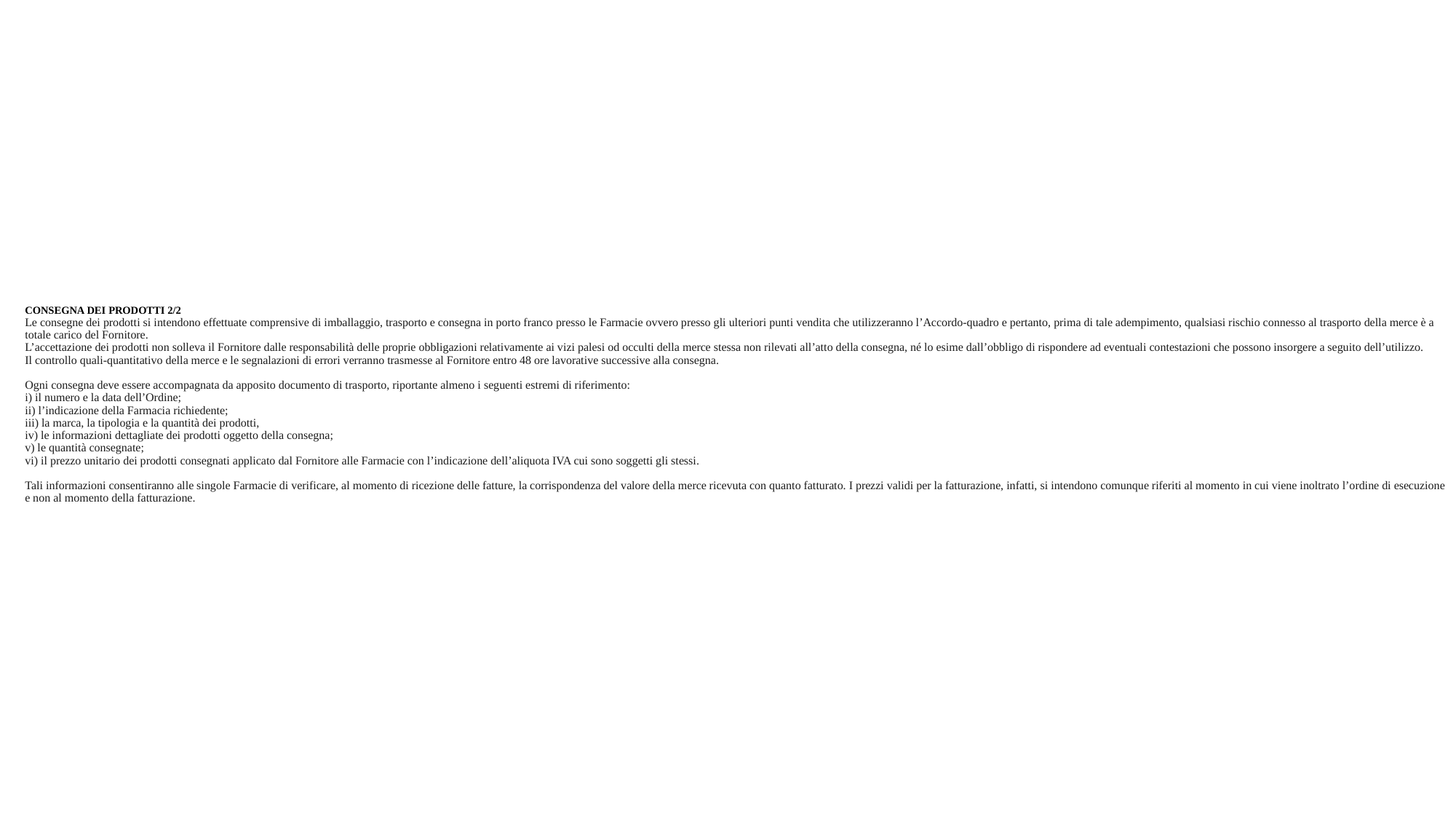

CONSEGNA DEI PRODOTTI 2/2
Le consegne dei prodotti si intendono effettuate comprensive di imballaggio, trasporto e consegna in porto franco presso le Farmacie ovvero presso gli ulteriori punti vendita che utilizzeranno l’Accordo-quadro e pertanto, prima di tale adempimento, qualsiasi rischio connesso al trasporto della merce è a totale carico del Fornitore.
L’accettazione dei prodotti non solleva il Fornitore dalle responsabilità delle proprie obbligazioni relativamente ai vizi palesi od occulti della merce stessa non rilevati all’atto della consegna, né lo esime dall’obbligo di rispondere ad eventuali contestazioni che possono insorgere a seguito dell’utilizzo.
Il controllo quali-quantitativo della merce e le segnalazioni di errori verranno trasmesse al Fornitore entro 48 ore lavorative successive alla consegna.
Ogni consegna deve essere accompagnata da apposito documento di trasporto, riportante almeno i seguenti estremi di riferimento:
i) il numero e la data dell’Ordine;
ii) l’indicazione della Farmacia richiedente;
iii) la marca, la tipologia e la quantità dei prodotti,
iv) le informazioni dettagliate dei prodotti oggetto della consegna;
v) le quantità consegnate;
vi) il prezzo unitario dei prodotti consegnati applicato dal Fornitore alle Farmacie con l’indicazione dell’aliquota IVA cui sono soggetti gli stessi.
Tali informazioni consentiranno alle singole Farmacie di verificare, al momento di ricezione delle fatture, la corrispondenza del valore della merce ricevuta con quanto fatturato. I prezzi validi per la fatturazione, infatti, si intendono comunque riferiti al momento in cui viene inoltrato l’ordine di esecuzione e non al momento della fatturazione.